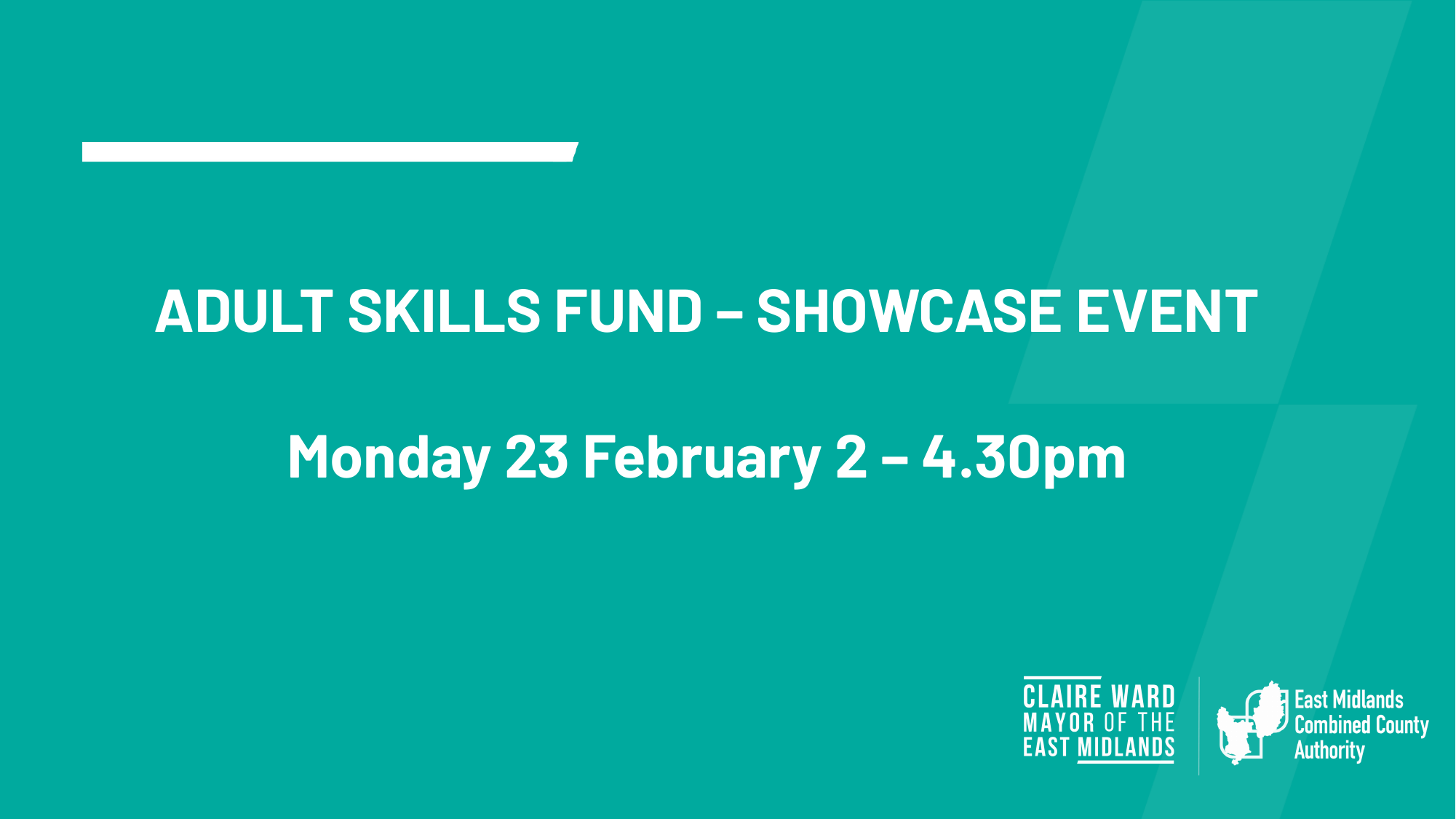

ADULT SKILLS FUND – SHOWCASE EVENT

Monday 23 February 2 – 4.30pm